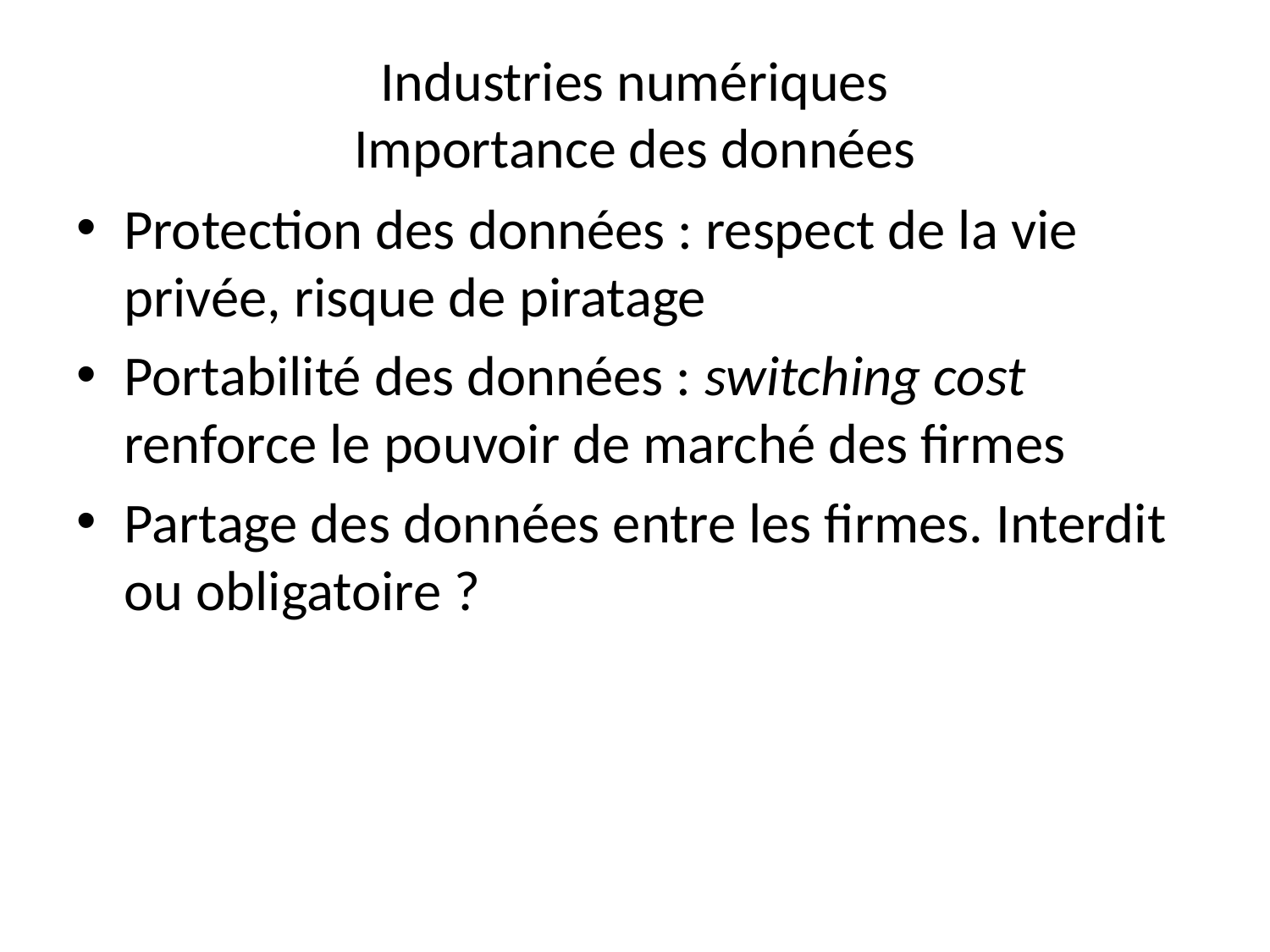

# Industries numériques Importance des données
Protection des données : respect de la vie privée, risque de piratage
Portabilité des données : switching cost renforce le pouvoir de marché des firmes
Partage des données entre les firmes. Interdit ou obligatoire ?